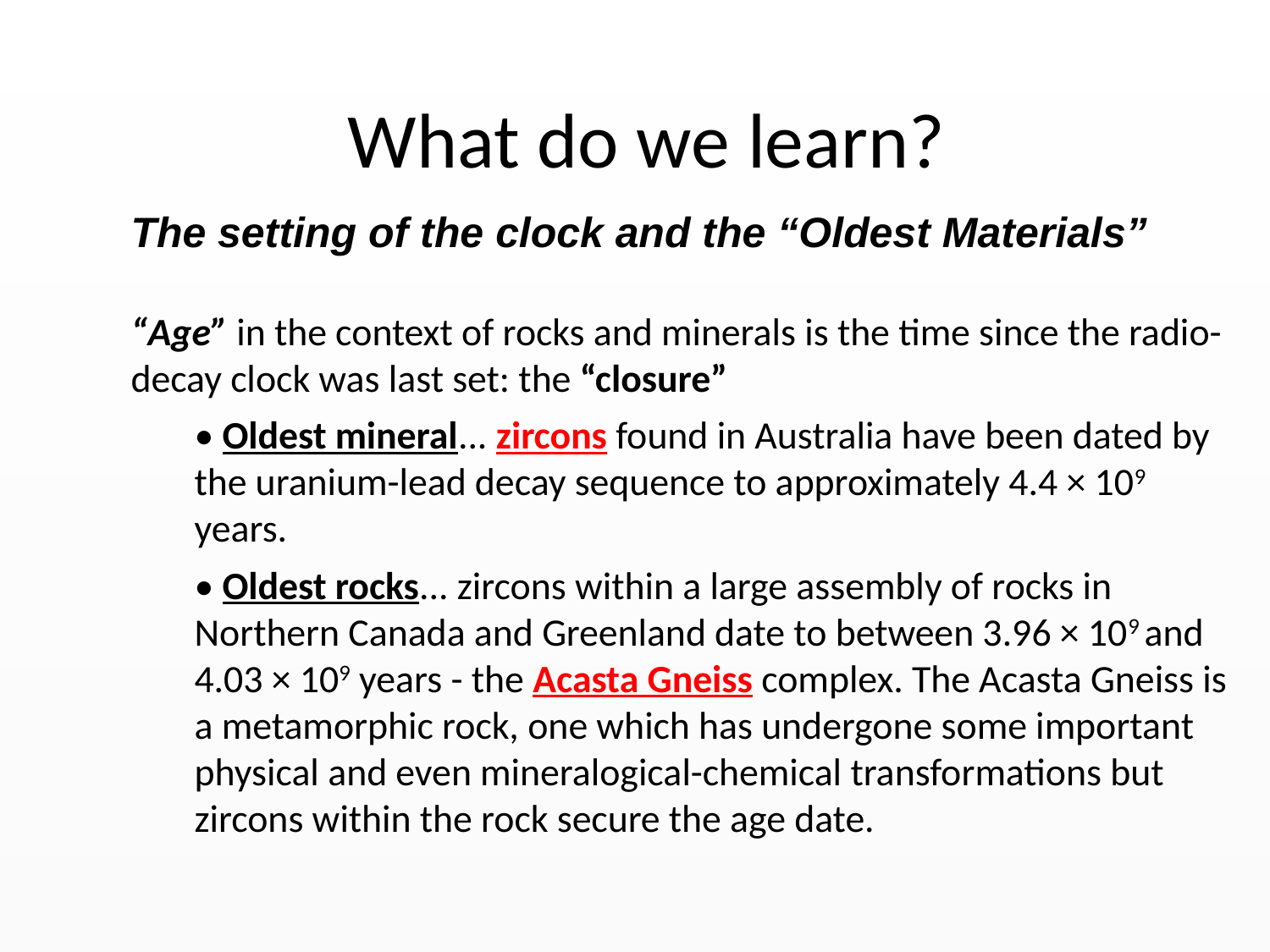

# What do we learn?
The setting of the clock and the “Oldest Materials”

“Age” in the context of rocks and minerals is the time since the radio-decay clock was last set: the “closure”
• Oldest mineral... zircons found in Australia have been dated by the uranium-lead decay sequence to approximately 4.4 × 109 years.
• Oldest rocks... zircons within a large assembly of rocks in Northern Canada and Greenland date to between 3.96 × 109 and 4.03 × 109 years - the Acasta Gneiss complex. The Acasta Gneiss is a metamorphic rock, one which has undergone some important physical and even mineralogical-chemical transformations but zircons within the rock secure the age date.